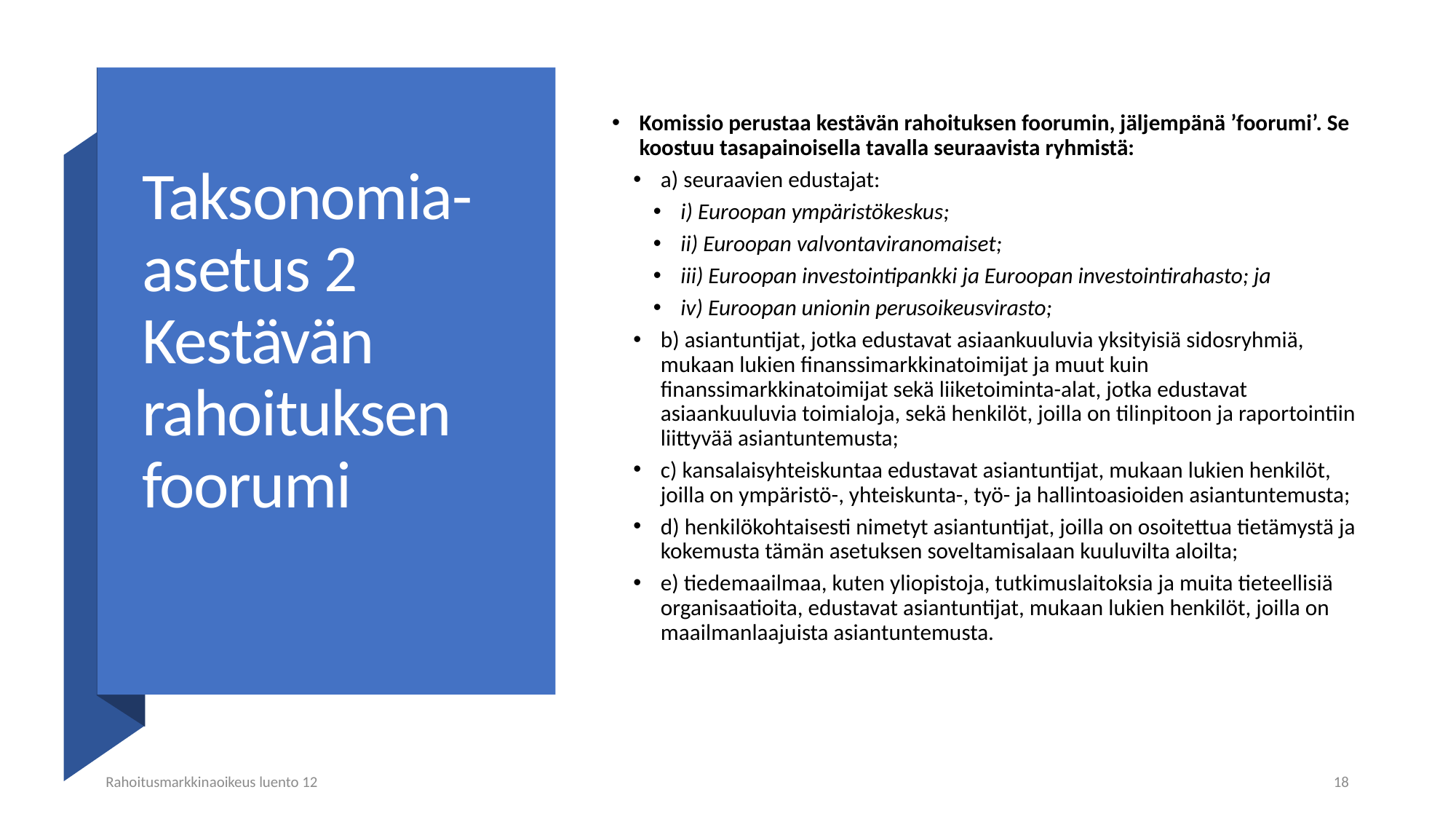

# Taksonomia-asetus 2 Kestävän rahoituksen foorumi
Komissio perustaa kestävän rahoituksen foorumin, jäljempänä ’foorumi’. Se koostuu tasapainoisella tavalla seuraavista ryhmistä:
a) seuraavien edustajat:
i) Euroopan ympäristökeskus;
ii) Euroopan valvontaviranomaiset;
iii) Euroopan investointipankki ja Euroopan investointirahasto; ja
iv) Euroopan unionin perusoikeusvirasto;
b) asiantuntijat, jotka edustavat asiaankuuluvia yksityisiä sidosryhmiä, mukaan lukien finanssimarkkinatoimijat ja muut kuin finanssimarkkinatoimijat sekä liiketoiminta-alat, jotka edustavat asiaankuuluvia toimialoja, sekä henkilöt, joilla on tilinpitoon ja raportointiin liittyvää asiantuntemusta;
c) kansalaisyhteiskuntaa edustavat asiantuntijat, mukaan lukien henkilöt, joilla on ympäristö-, yhteiskunta-, työ- ja hallintoasioiden asiantuntemusta;
d) henkilökohtaisesti nimetyt asiantuntijat, joilla on osoitettua tietämystä ja kokemusta tämän asetuksen soveltamisalaan kuuluvilta aloilta;
e) tiedemaailmaa, kuten yliopistoja, tutkimuslaitoksia ja muita tieteellisiä organisaatioita, edustavat asiantuntijat, mukaan lukien henkilöt, joilla on maailmanlaajuista asiantuntemusta.

Rahoitusmarkkinaoikeus luento 12
18